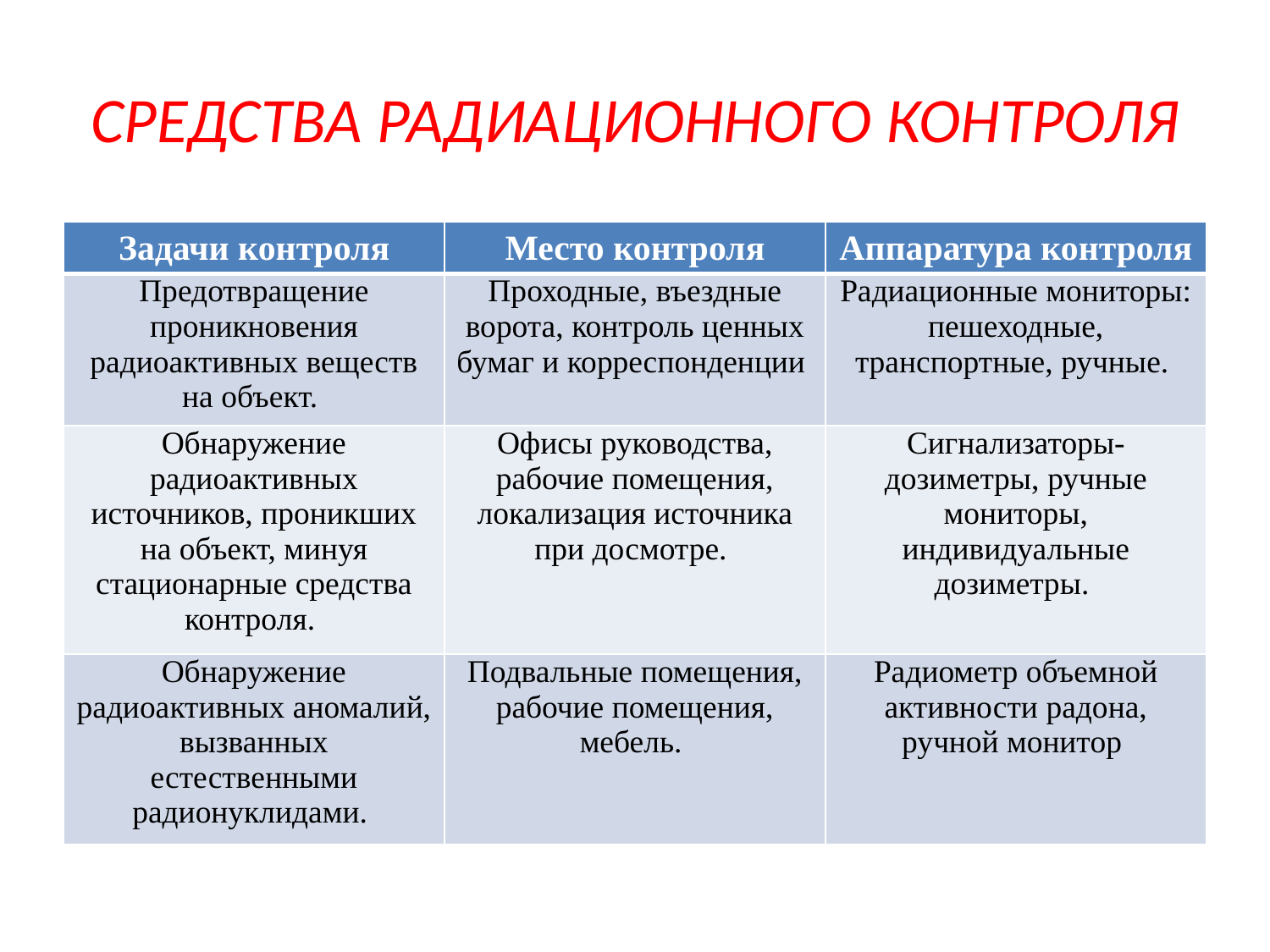

# СРЕДСТВА РАДИАЦИОННОГО КОНТРОЛЯ
| Задачи контроля | Место контроля | Аппаратура контроля |
| --- | --- | --- |
| Предотвращение проникновения радиоактивных веществ на объект. | Проходные, въездные ворота, контроль ценных бумаг и корреспонденции | Радиационные мониторы: пешеходные, транспортные, ручные. |
| Обнаружение радиоактивных источников, проникших на объект, минуя стационарные средства контроля. | Офисы руководства, рабочие помещения, локализация источника при досмотре. | Сигнализаторы-дозиметры, ручные мониторы, индивидуальные дозиметры. |
| Обнаружение радиоактивных аномалий, вызванных естественными радионуклидами. | Подвальные помещения, рабочие помещения, мебель. | Радиометр объемной активности радона, ручной монитор |
19